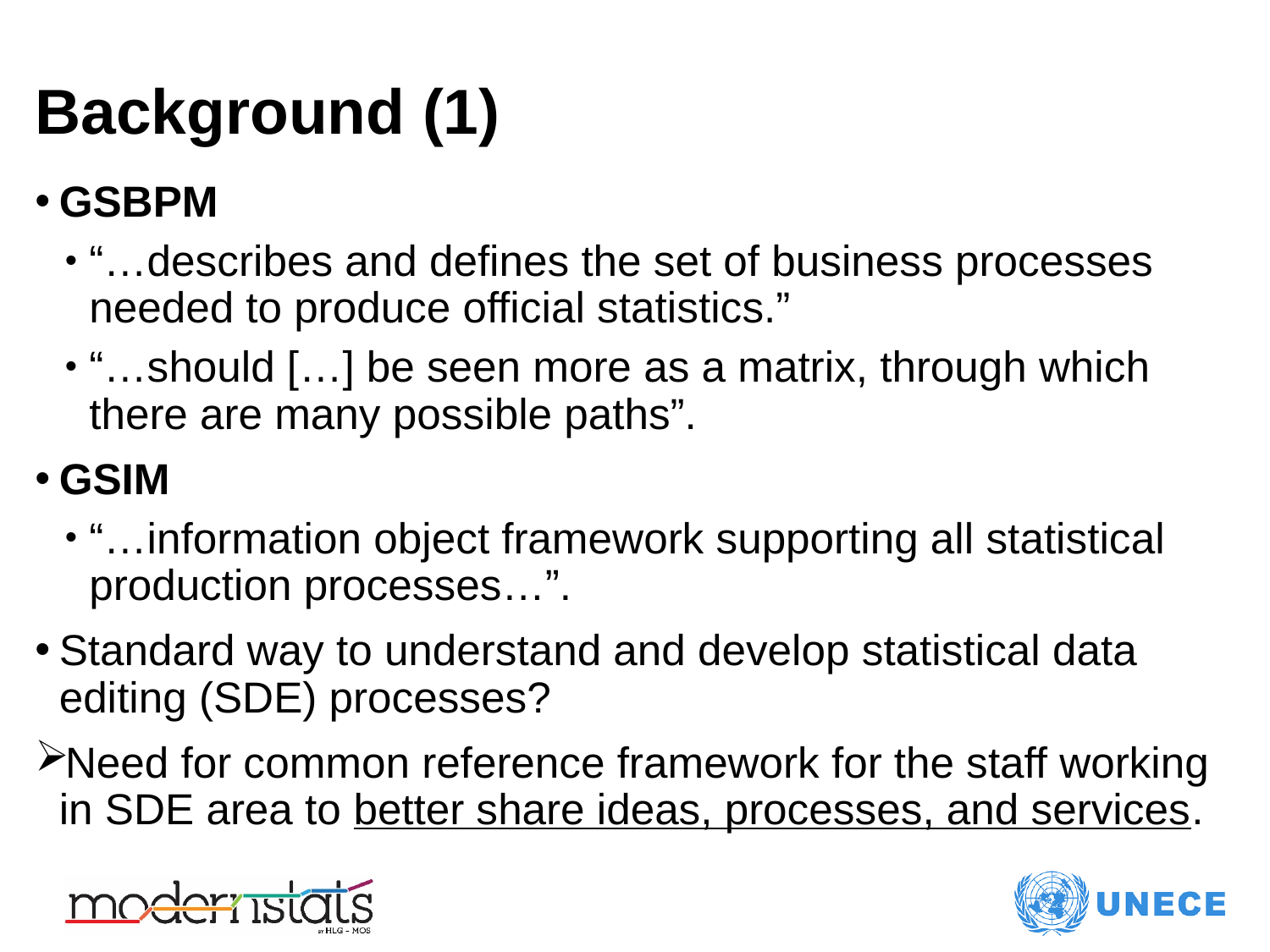

# Background (1)
GSBPM
“…describes and defines the set of business processes needed to produce official statistics.”
“…should […] be seen more as a matrix, through which there are many possible paths”.
GSIM
“…information object framework supporting all statistical production processes…”.
Standard way to understand and develop statistical data editing (SDE) processes?
Need for common reference framework for the staff working in SDE area to better share ideas, processes, and services.